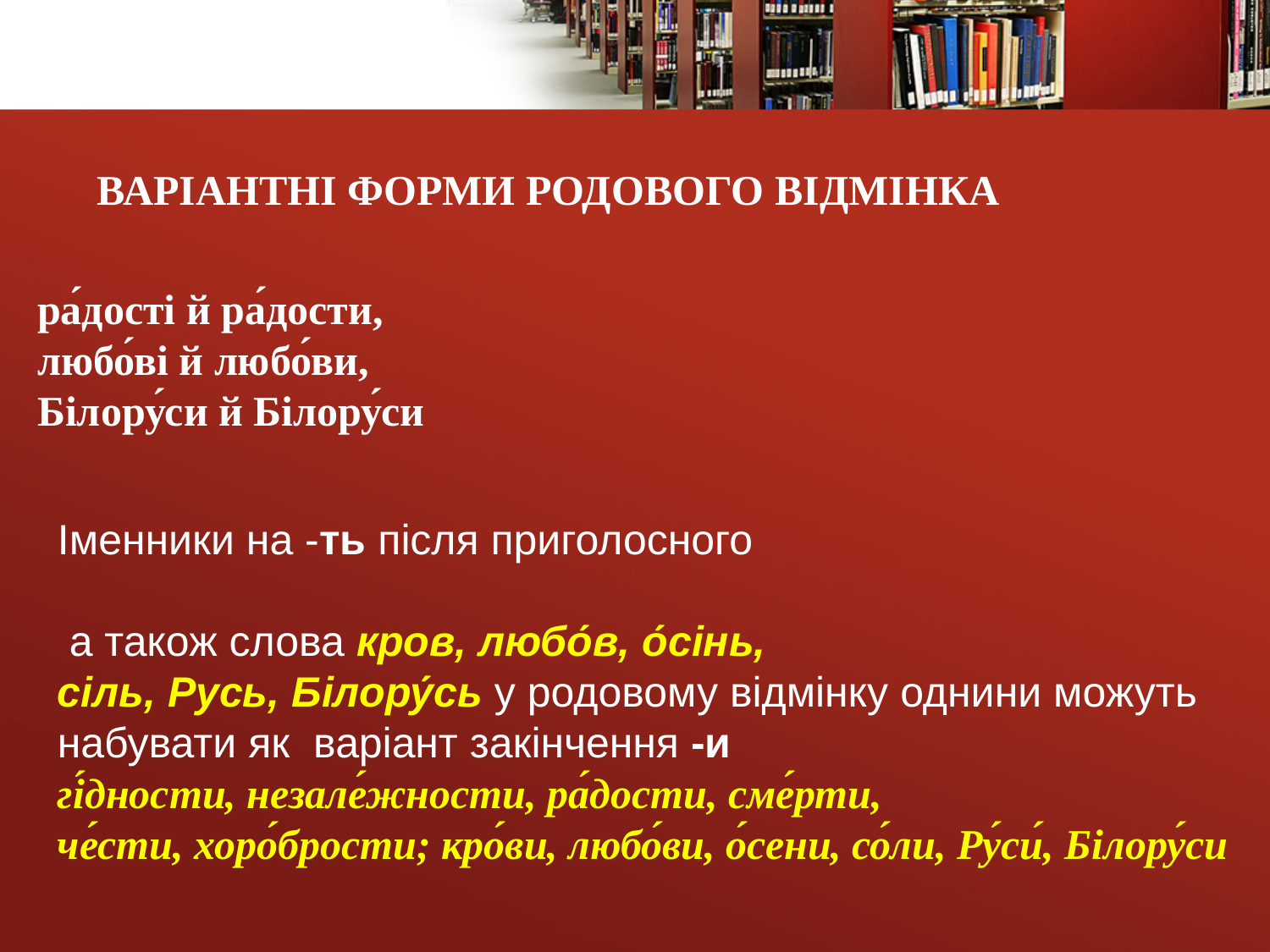

ВАРІАНТНІ ФОРМИ РОДОВОГО ВІДМІНКА
ра́дості й ра́дости,
любо́ві й любо́ви,
Білору́си й Білору́си
Іменники на -ть після приголосного

 а також слова кров, любо́в, о́сінь,
сіль, Русь, Білору́сь у родовому відмінку однини можуть
набувати як  варіант закінчення -и
гі́дности, незале́жности, ра́дости, сме́рти,
че́сти, хоро́брости; кро́ви, любо́ви, о́сени, со́ли, Ру́си́, Білору́си